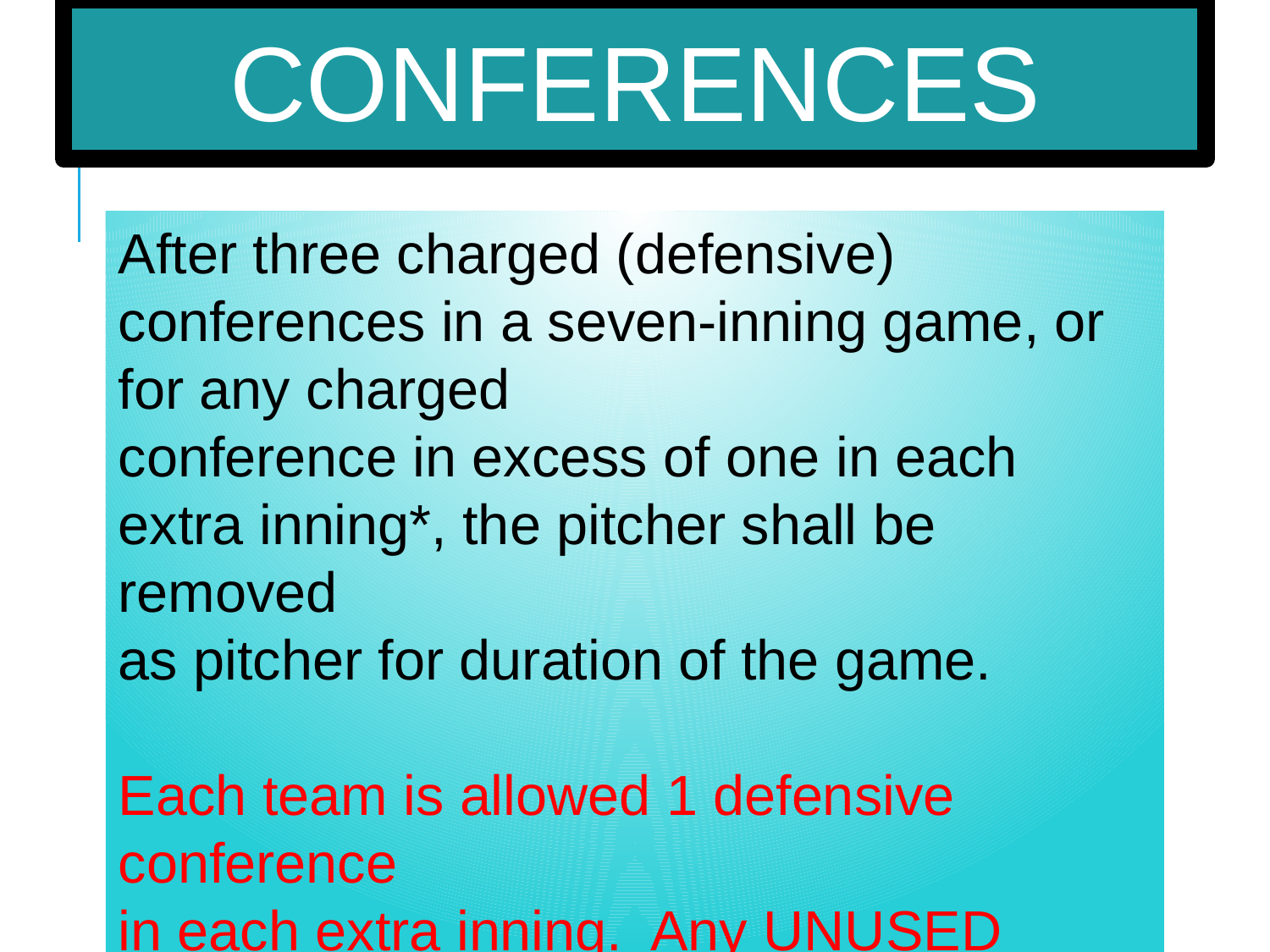

CONFERENCES
After three charged (defensive) conferences in a seven-inning game, or for any charged
conference in excess of one in each extra inning*, the pitcher shall be removed
as pitcher for duration of the game.

Each team is allowed 1 defensive conference
in each extra inning.  Any UNUSED defensive
conferences from the first 7 innings CANNOT
be carried over.